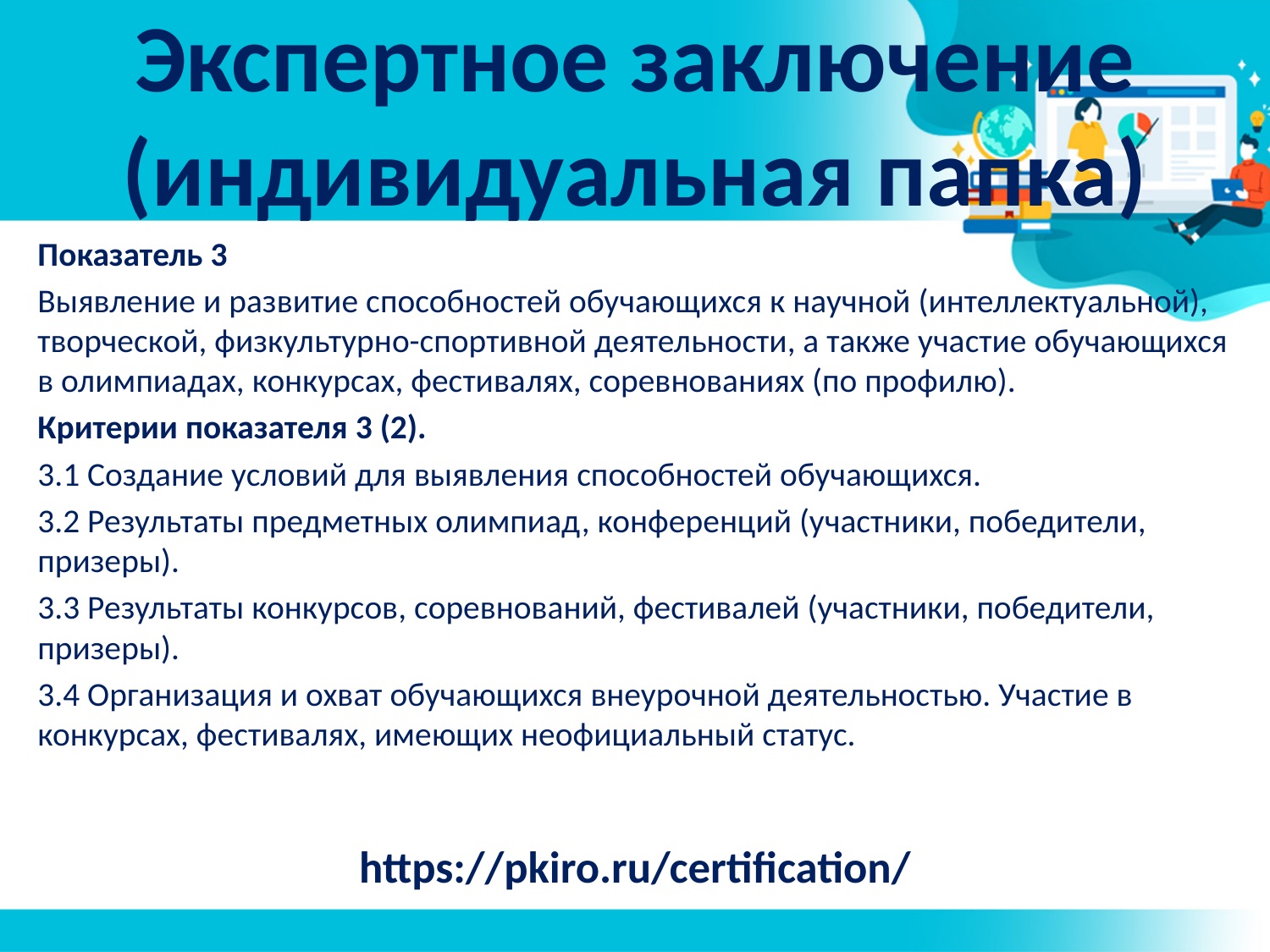

# Экспертное заключение (индивидуальная папка)
Показатель 3
Выявление и развитие способностей обучающихся к научной (интеллектуальной), творческой, физкультурно-спортивной деятельности, а также участие обучающихся в олимпиадах, конкурсах, фестивалях, соревнованиях (по профилю).
Критерии показателя 3 (2).
3.1 Создание условий для выявления способностей обучающихся.
3.2 Результаты предметных олимпиад, конференций (участники, победители, призеры).
3.3 Результаты конкурсов, соревнований, фестивалей (участники, победители, призеры).
3.4 Организация и охват обучающихся внеурочной деятельностью. Участие в конкурсах, фестивалях, имеющих неофициальный статус.

https://pkiro.ru/certification/